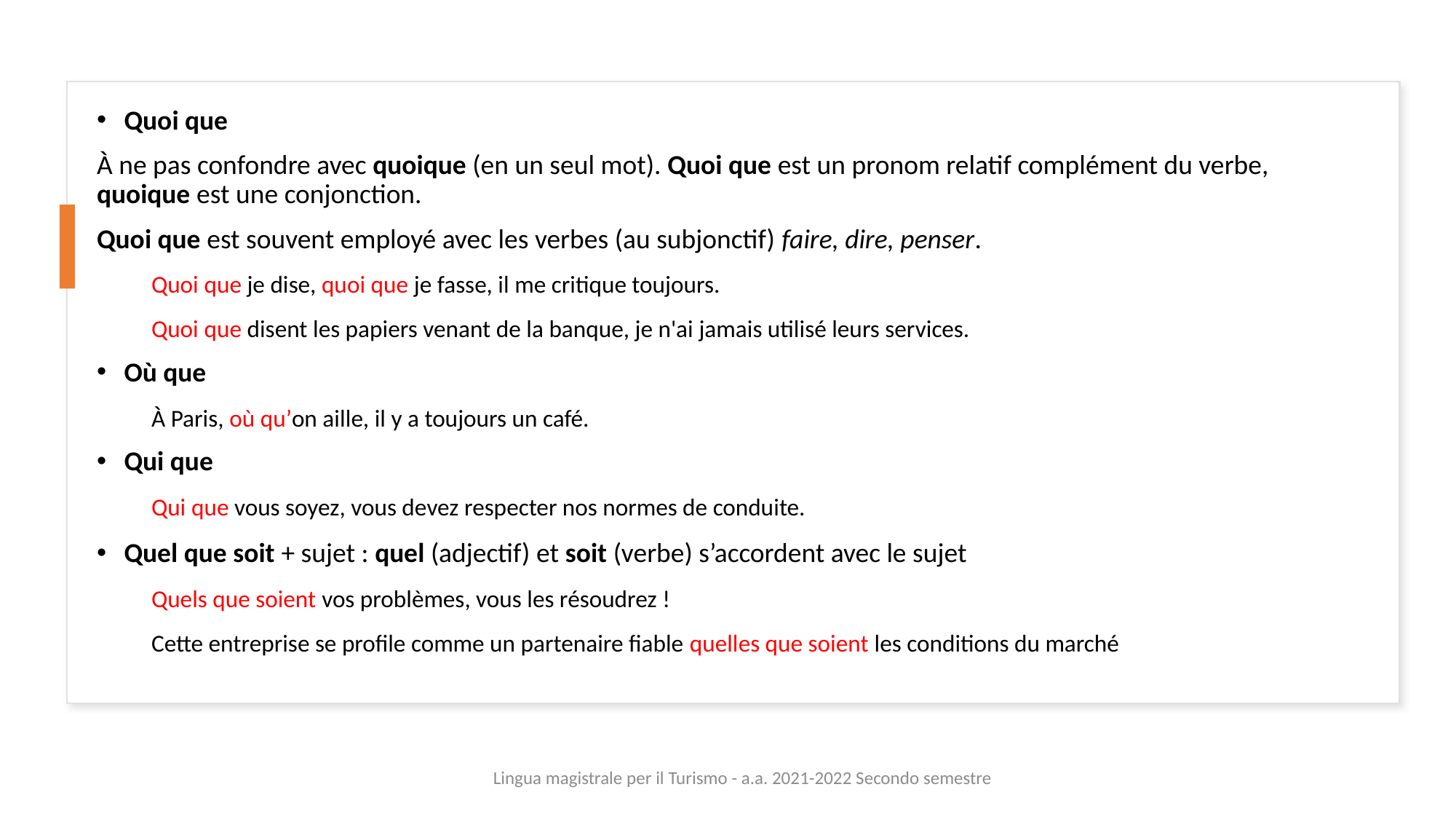

Quoi que
À ne pas confondre avec quoique (en un seul mot). Quoi que est un pronom relatif complément du verbe, quoique est une conjonction.
Quoi que est souvent employé avec les verbes (au subjonctif) faire, dire, penser.
Quoi que je dise, quoi que je fasse, il me critique toujours.
Quoi que disent les papiers venant de la banque, je n'ai jamais utilisé leurs services.
Où que
À Paris, où qu’on aille, il y a toujours un café.
Qui que
Qui que vous soyez, vous devez respecter nos normes de conduite.
Quel que soit + sujet : quel (adjectif) et soit (verbe) s’accordent avec le sujet
Quels que soient vos problèmes, vous les résoudrez !
Cette entreprise se profile comme un partenaire fiable quelles que soient les conditions du marché

Lingua magistrale per il Turismo - a.a. 2021-2022 Secondo semestre